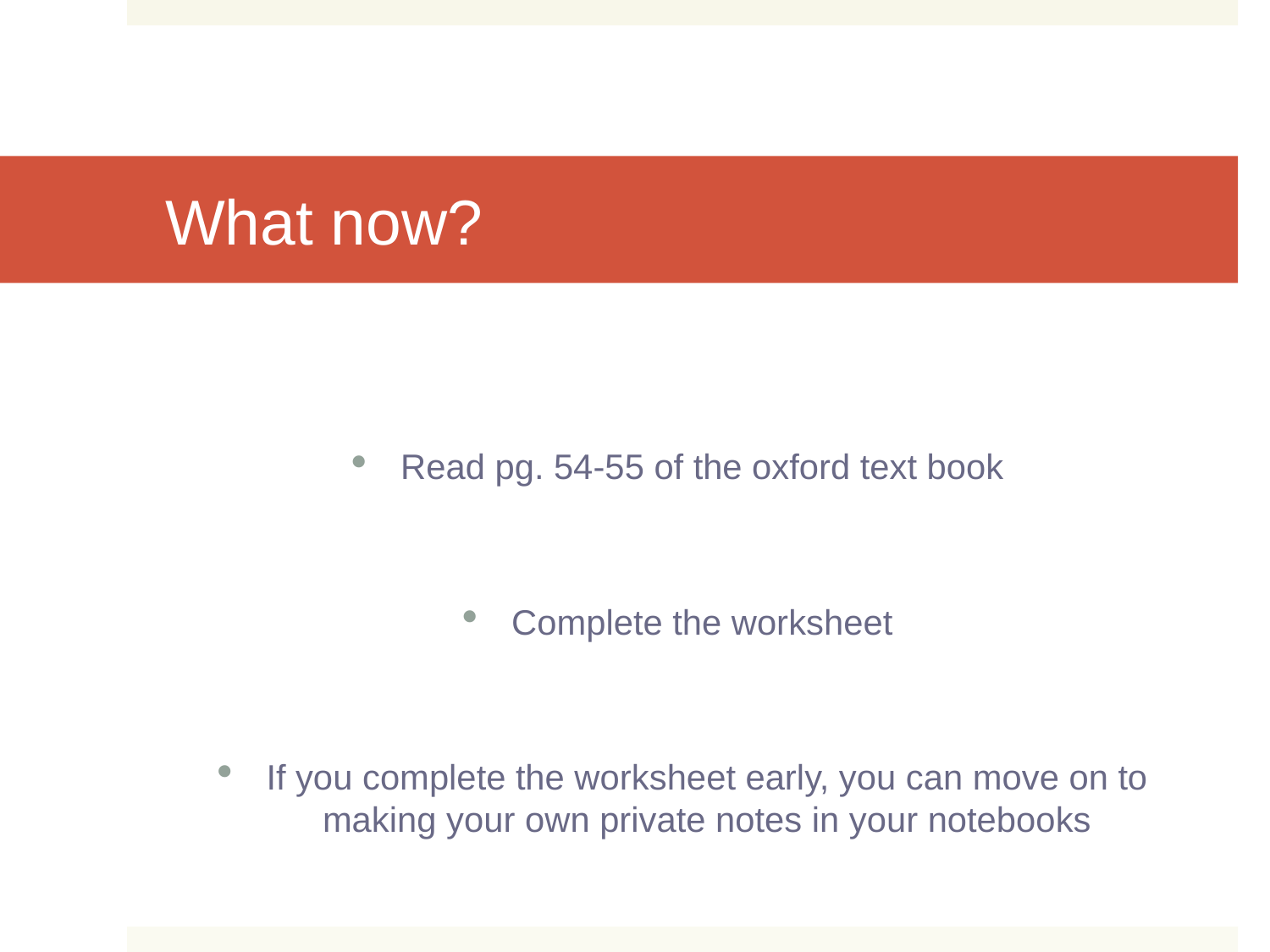

# What now?

Read pg. 54-55 of the oxford text book

Complete the worksheet

If you complete the worksheet early, you can move on to making your own private notes in your notebooks